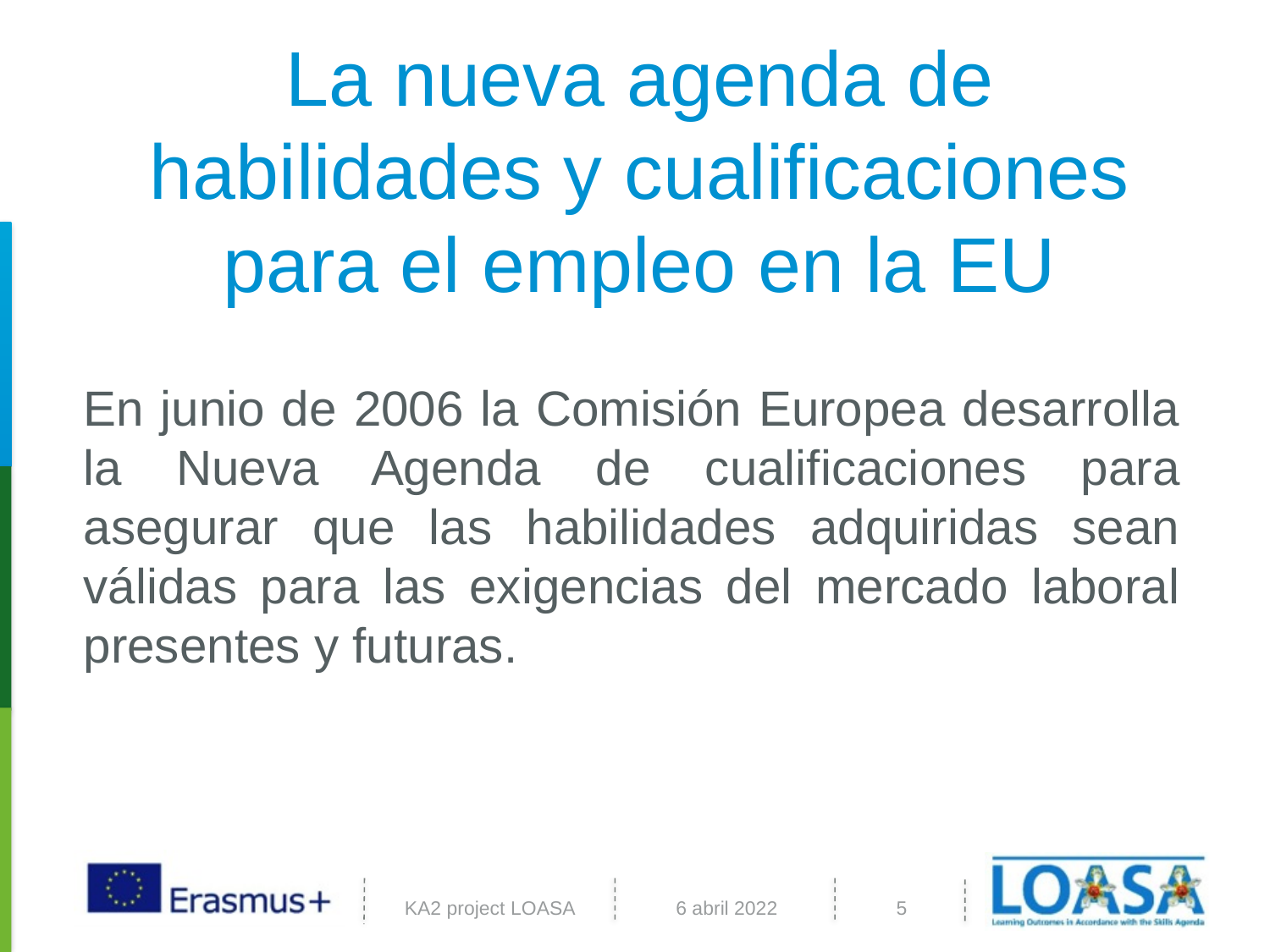

# La nueva agenda de habilidades y cualificaciones para el empleo en la EU

En junio de 2006 la Comisión Europea desarrolla la Nueva Agenda de cualificaciones para asegurar que las habilidades adquiridas sean válidas para las exigencias del mercado laboral presentes y futuras.
6 abril 2022
KA2 project LOASA
5